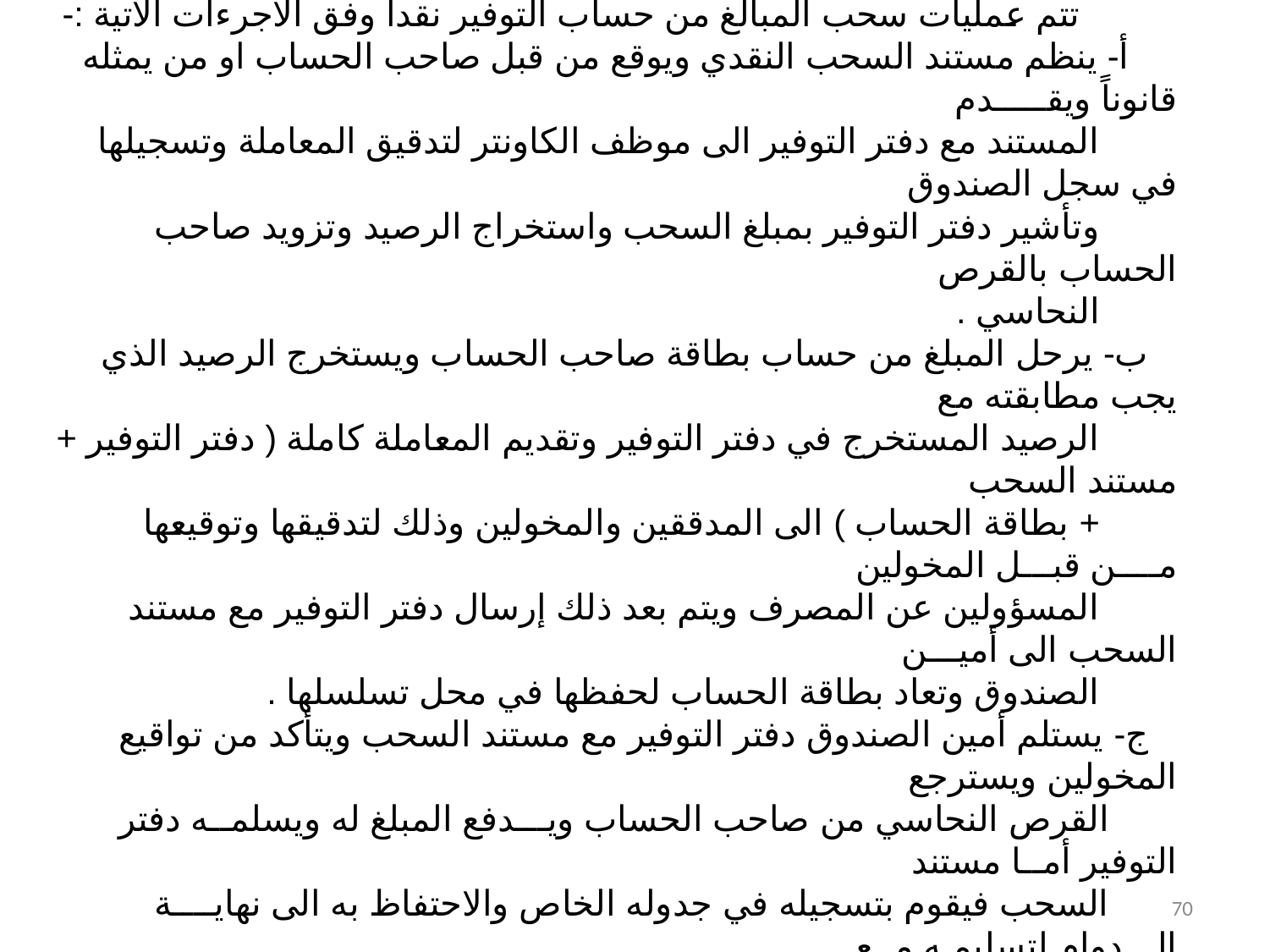

ثانياً: إجراءات السحب :- Withdrawal procedures
   1- السحب نقداً : Cash withdrawal
          تتم عمليات سحب المبالغ من حساب التوفير نقداً وفق الاجرءات الآتية :-
     أ- ينظم مستند السحب النقدي ويوقع من قبل صاحب الحساب او من يمثله قانوناً ويقـــــدم
        المستند مع دفتر التوفير الى موظف الكاونتر لتدقيق المعاملة وتسجيلها في سجل الصندوق
        وتأشير دفتر التوفير بمبلغ السحب واستخراج الرصيد وتزويد صاحب الحساب بالقرص
        النحاسي .
   ب- يرحل المبلغ من حساب بطاقة صاحب الحساب ويستخرج الرصيد الذي يجب مطابقته مع
        الرصيد المستخرج في دفتر التوفير وتقديم المعاملة كاملة ( دفتر التوفير + مستند السحب
        + بطاقة الحساب ) الى المدققين والمخولين وذلك لتدقيقها وتوقيعها مــــن قبـــل المخولين
        المسؤولين عن المصرف ويتم بعد ذلك إرسال دفتر التوفير مع مستند السحب الى أميـــن
        الصندوق وتعاد بطاقة الحساب لحفظها في محل تسلسلها .
   ج- يستلم أمين الصندوق دفتر التوفير مع مستند السحب ويتأكد من تواقيع المخولين ويسترجع
       القرص النحاسي من صاحب الحساب ويـــدفع المبلغ له ويسلمــه دفتر التوفير أمــا مستند
       السحب فيقوم بتسجيله في جدوله الخاص والاحتفاظ به الى نهايــــة الـــدوام لتسليمـه مــع
       المستندات الأخرى الى موظف الكاونتر لغرض أجراء المطابقة الأصولية .
70